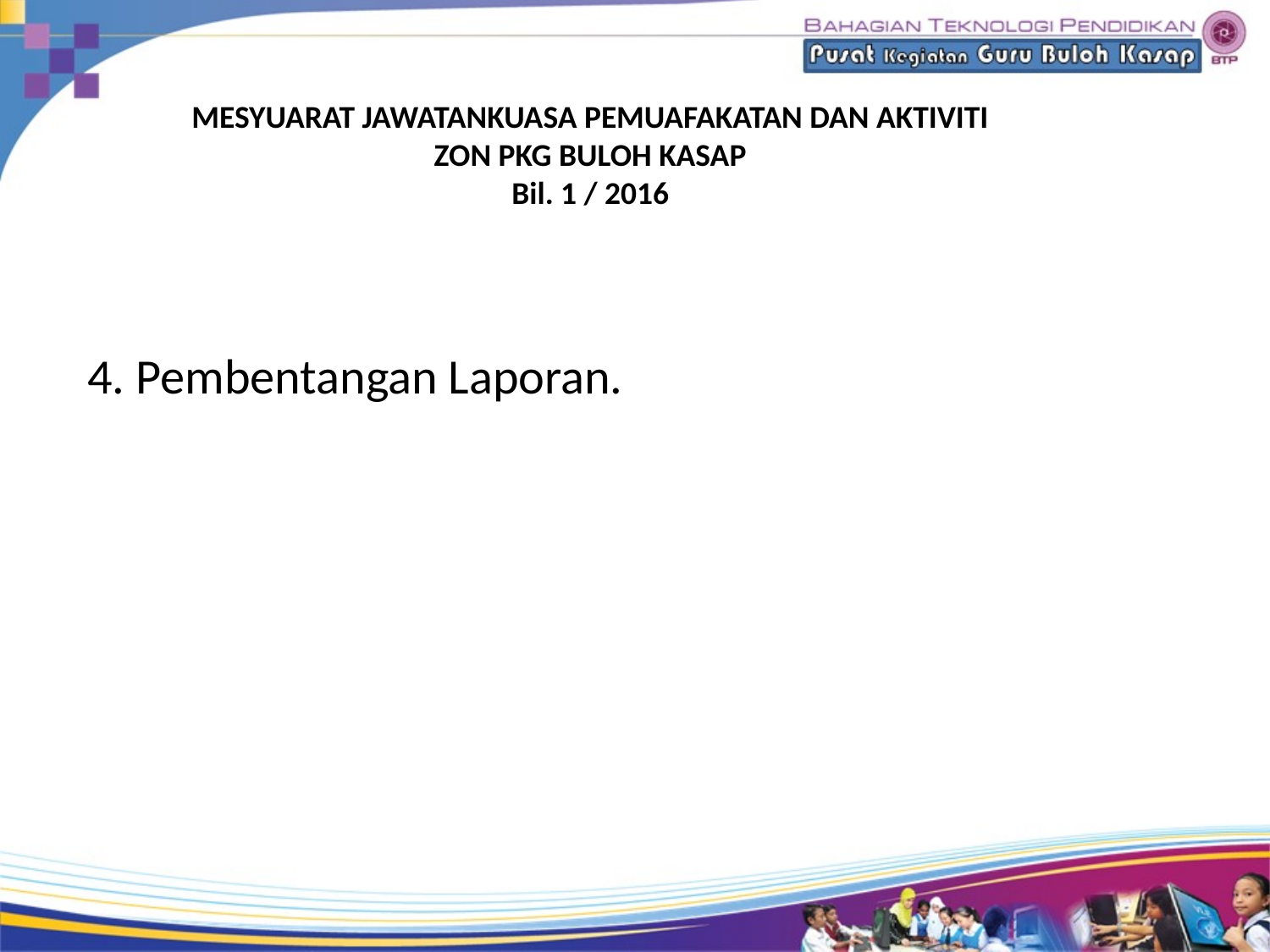

MESYUARAT JAWATANKUASA PEMUAFAKATAN DAN AKTIVITI
 ZON PKG BULOH KASAP
Bil. 1 / 2016
4. Pembentangan Laporan.